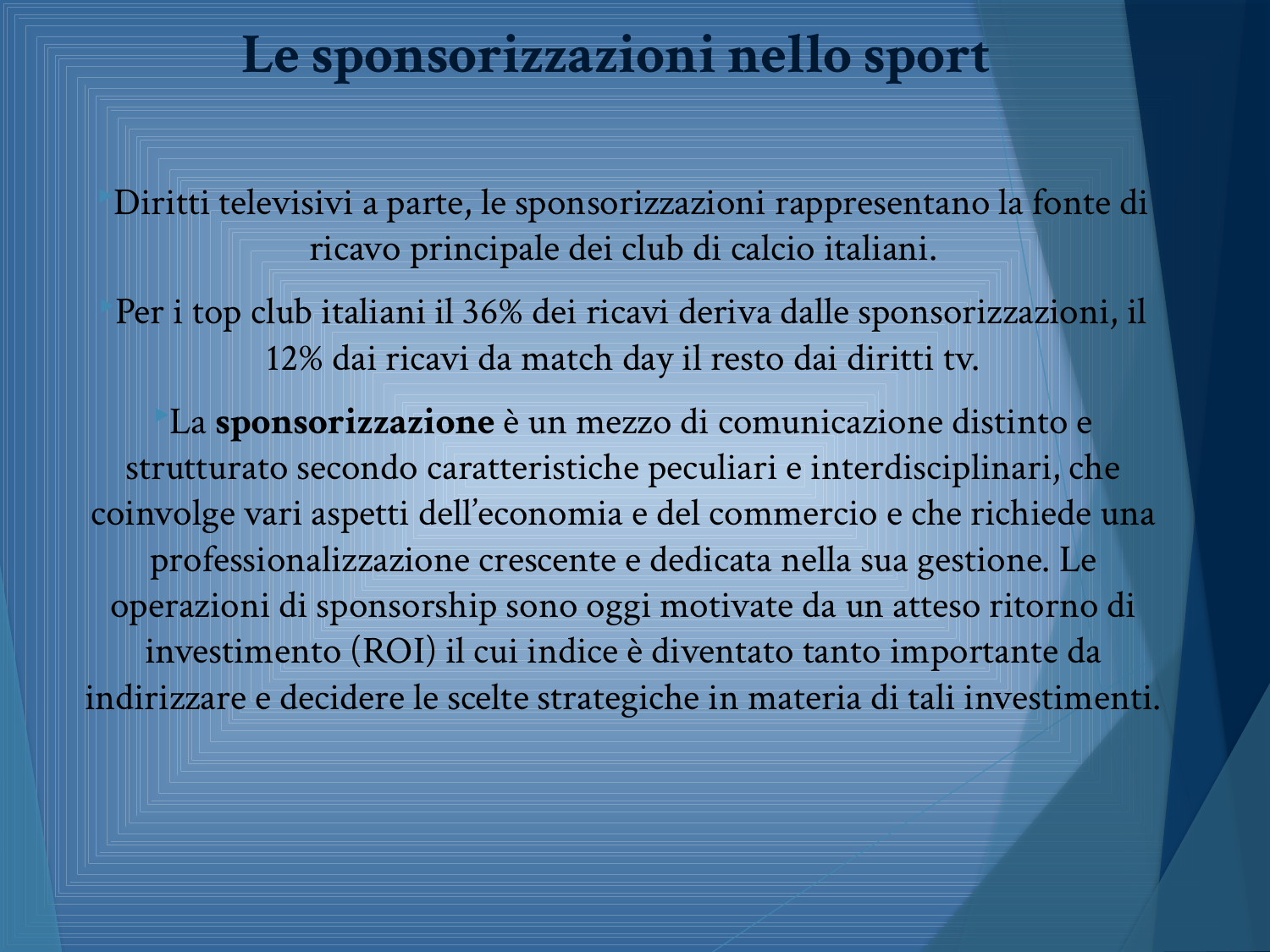

# Le sponsorizzazioni nello sport

Diritti televisivi a parte, le sponsorizzazioni rappresentano la fonte di ricavo principale dei club di calcio italiani.
Per i top club italiani il 36% dei ricavi deriva dalle sponsorizzazioni, il 12% dai ricavi da match day il resto dai diritti tv.
La sponsorizzazione è un mezzo di comunicazione distinto e strutturato secondo caratteristiche peculiari e interdisciplinari, che coinvolge vari aspetti dell’economia e del commercio e che richiede una professionalizzazione crescente e dedicata nella sua gestione. Le operazioni di sponsorship sono oggi motivate da un atteso ritorno di investimento (ROI) il cui indice è diventato tanto importante da indirizzare e decidere le scelte strategiche in materia di tali investimenti.